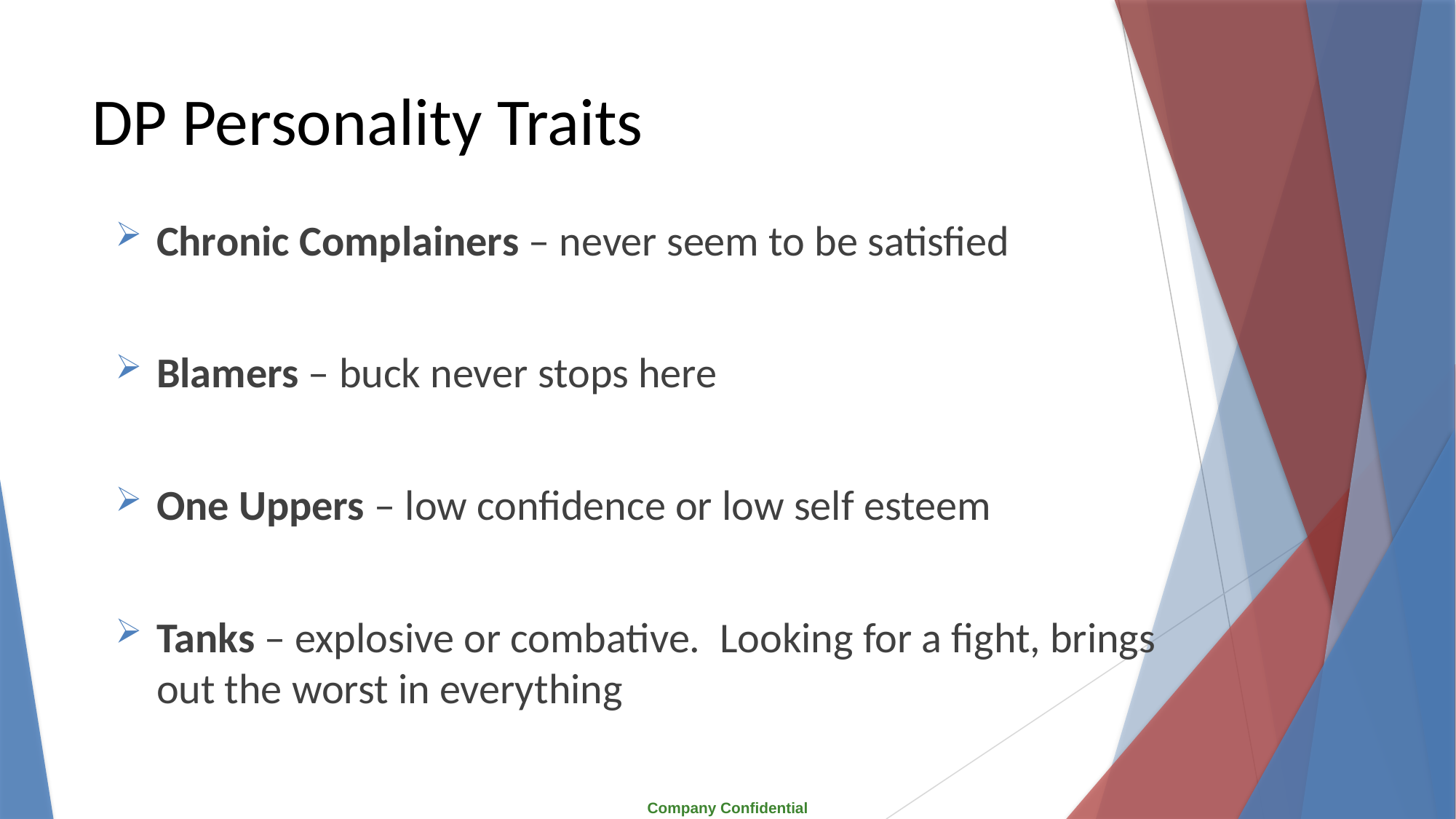

# DP Personality Traits
Chronic Complainers – never seem to be satisfied

Blamers – buck never stops here

One Uppers – low confidence or low self esteem

Tanks – explosive or combative.  Looking for a fight, brings out the worst in everything